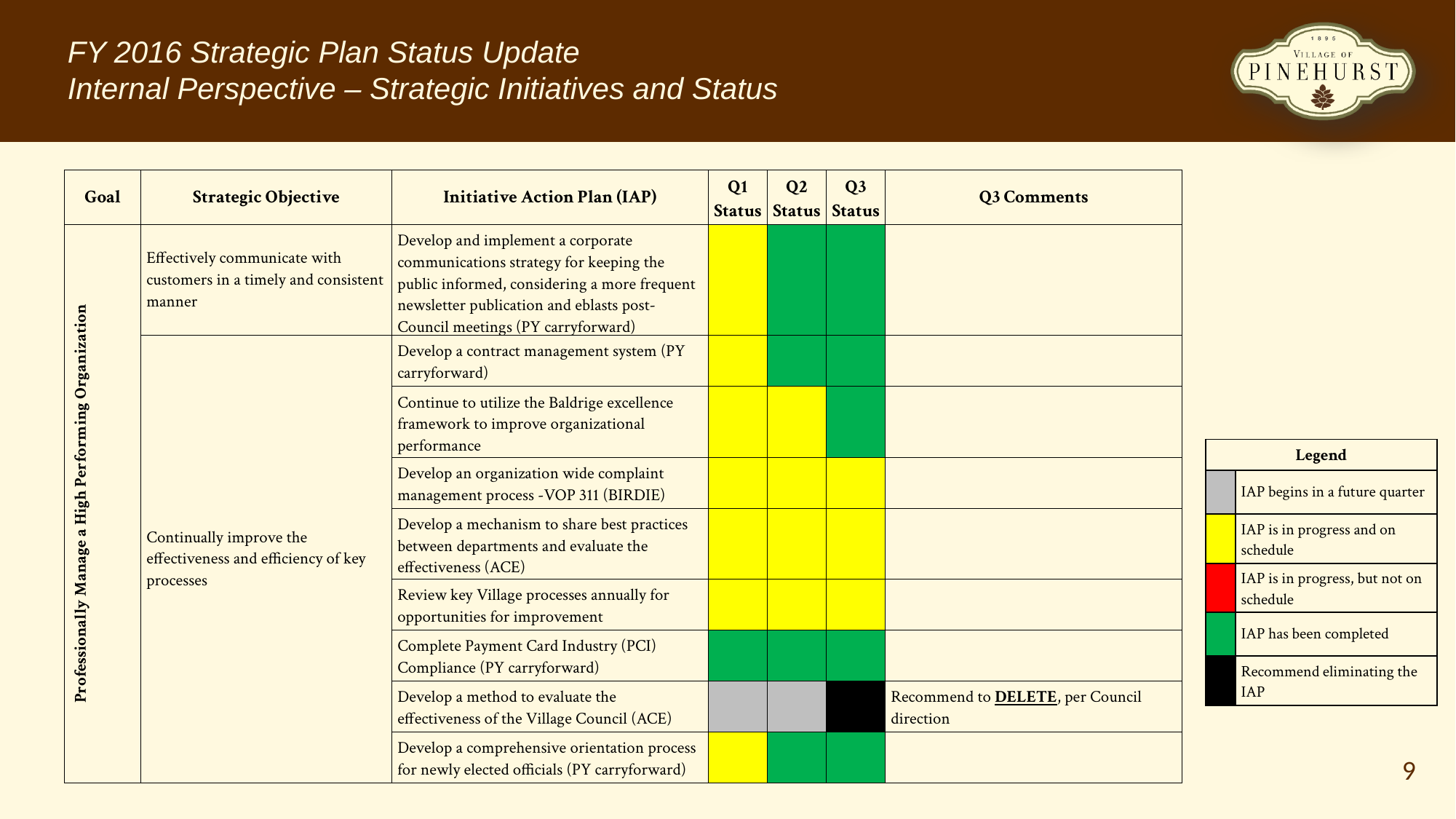

FY 2016 Strategic Plan Status Update
Internal Perspective – Strategic Initiatives and Status
| Goal | Strategic Objective | Initiative Action Plan (IAP) | Q1 Status | Q2 Status | Q3 Status | Q3 Comments |
| --- | --- | --- | --- | --- | --- | --- |
| Professionally Manage a High Performing Organization | Effectively communicate with customers in a timely and consistent manner | Develop and implement a corporate communications strategy for keeping the public informed, considering a more frequent newsletter publication and eblasts post-Council meetings (PY carryforward) |  |  |  |  |
|  | Continually improve the effectiveness and efficiency of key processes | Develop a contract management system (PY carryforward) |  |  |  |  |
|  |  | Continue to utilize the Baldrige excellence framework to improve organizational performance |  |  |  |  |
|  |  | Develop an organization wide complaint management process -VOP 311 (BIRDIE) |  |  |  |  |
|  |  | Develop a mechanism to share best practices between departments and evaluate the effectiveness (ACE) |  |  |  |  |
|  |  | Review key Village processes annually for opportunities for improvement |  |  |  |  |
|  |  | Complete Payment Card Industry (PCI) Compliance (PY carryforward) |  |  |  |  |
|  |  | Develop a method to evaluate the effectiveness of the Village Council (ACE) |  |  |  | Recommend to DELETE, per Council direction |
|  |  | Develop a comprehensive orientation process for newly elected officials (PY carryforward) |  |  |  |  |

| Legend |  |
| --- | --- |
|  | IAP begins in a future quarter |
|  | IAP is in progress and on schedule |
|  | IAP is in progress, but not on schedule |
|  | IAP has been completed |
|  | Recommend eliminating the IAP |
9